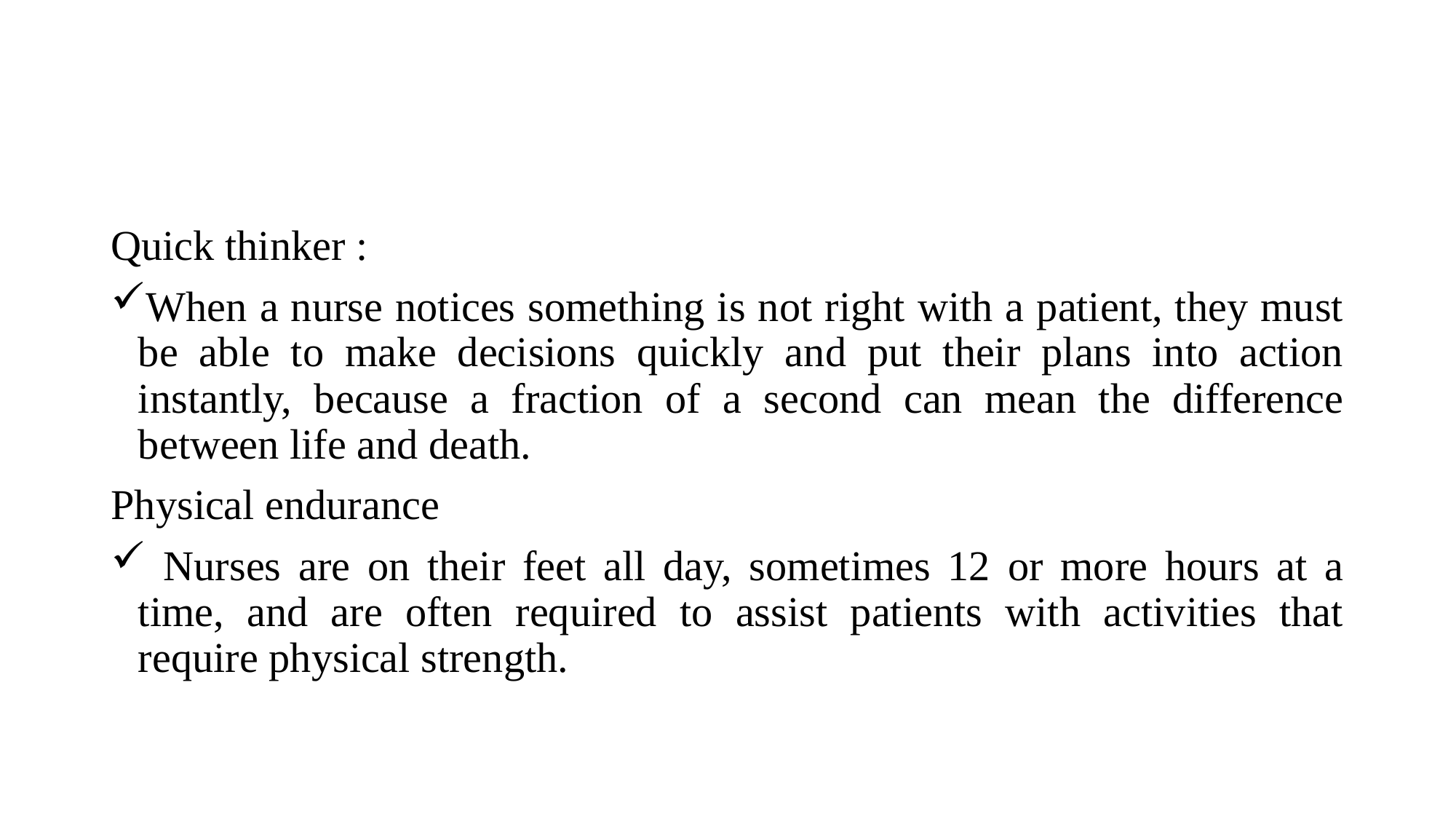

Quick thinker :
When a nurse notices something is not right with a patient, they must be able to make decisions quickly and put their plans into action instantly, because a fraction of a second can mean the difference between life and death.
Physical endurance
 Nurses are on their feet all day, sometimes 12 or more hours at a time, and are often required to assist patients with activities that require physical strength.